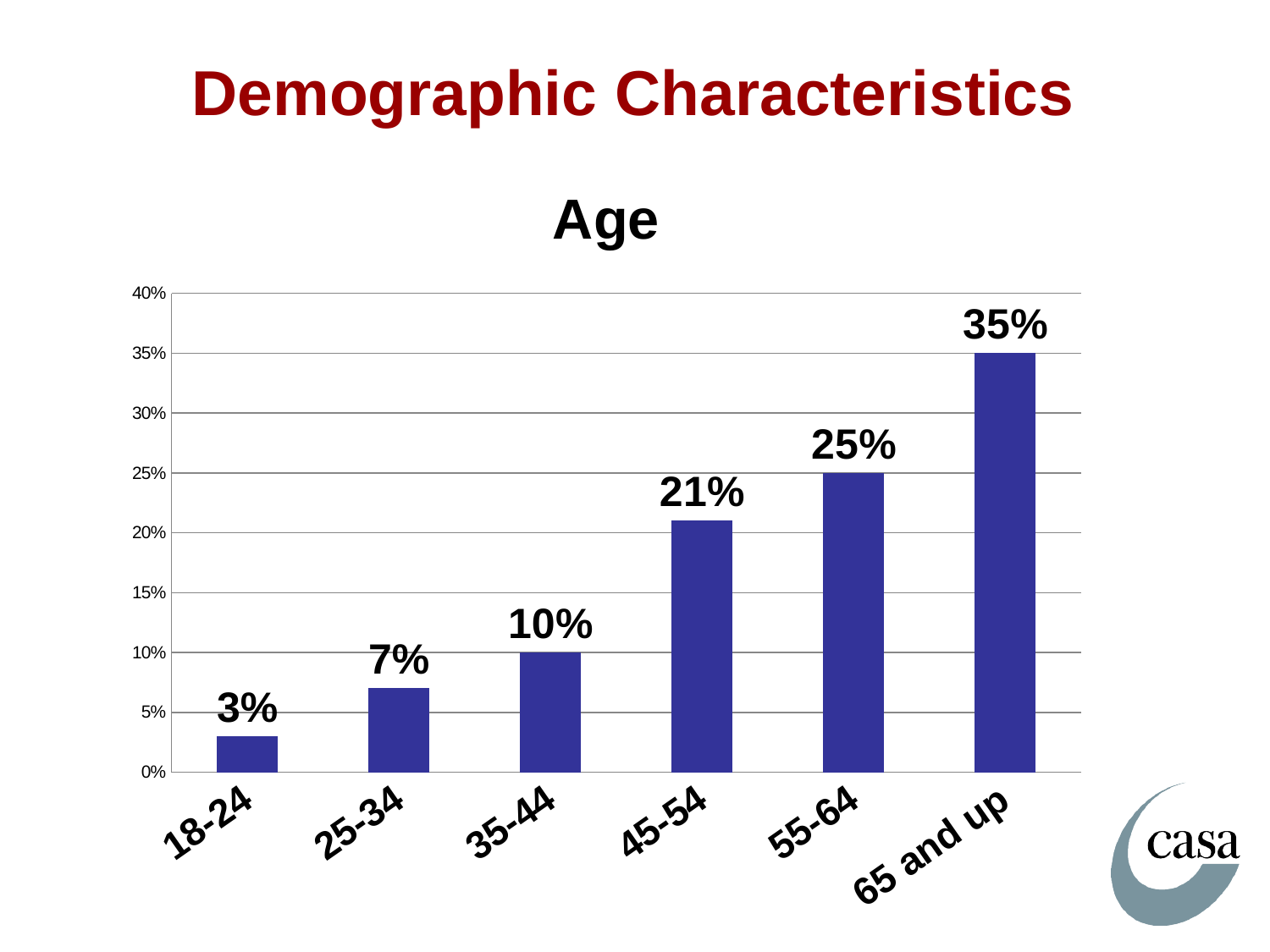

# Demographic Characteristics

### Chart: Age

| Category |  |
|---|---|
| 18-24 | 0.030000000000000002 |
| 25-34 | 0.07000000000000002 |
| 35-44 | 0.1 |
| 45-54 | 0.21000000000000021 |
| 55-64 | 0.25 |
| 65 and up | 0.3500000000000003 |